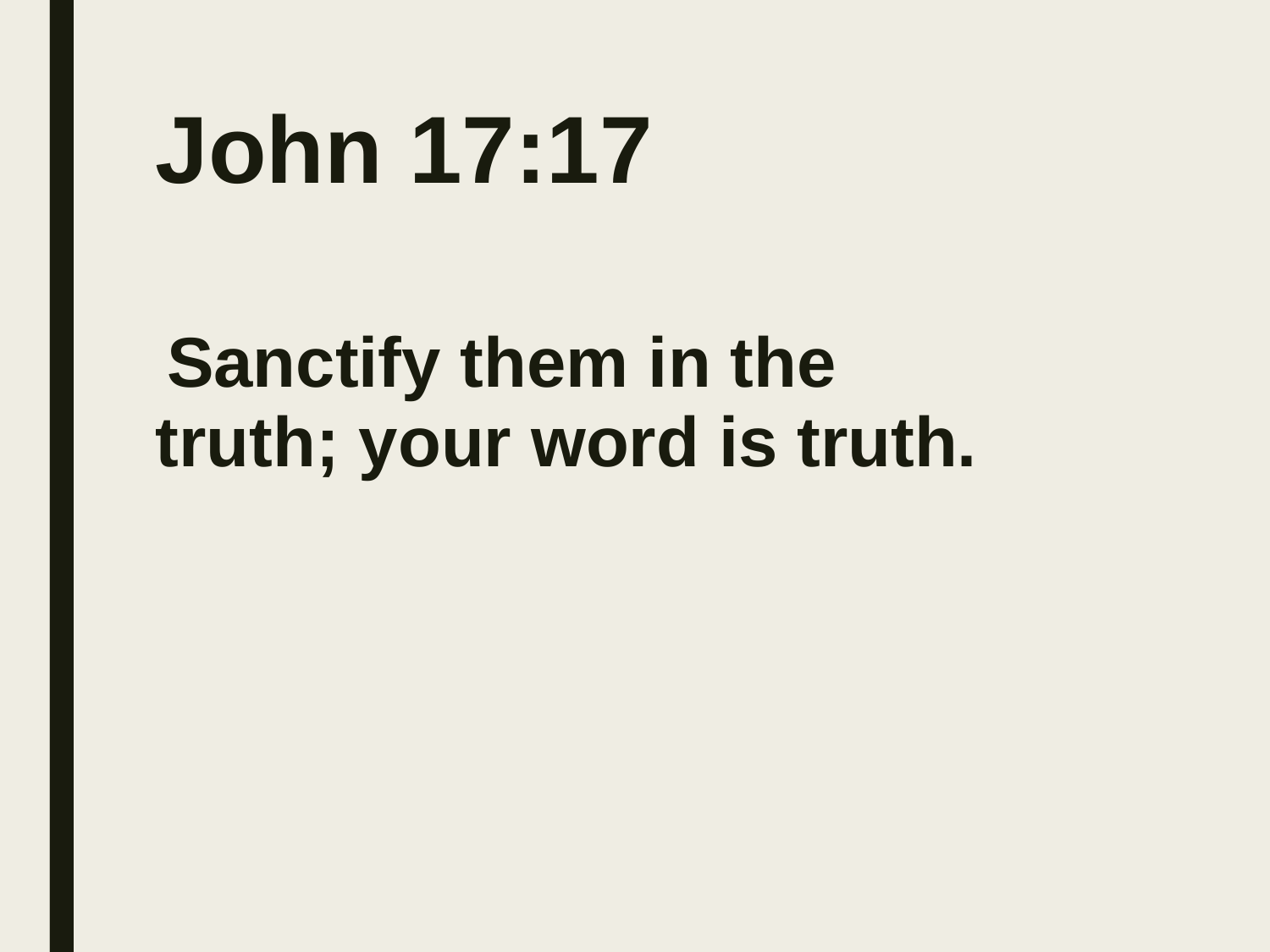

# John 17:17
 Sanctify them in the truth; your word is truth.